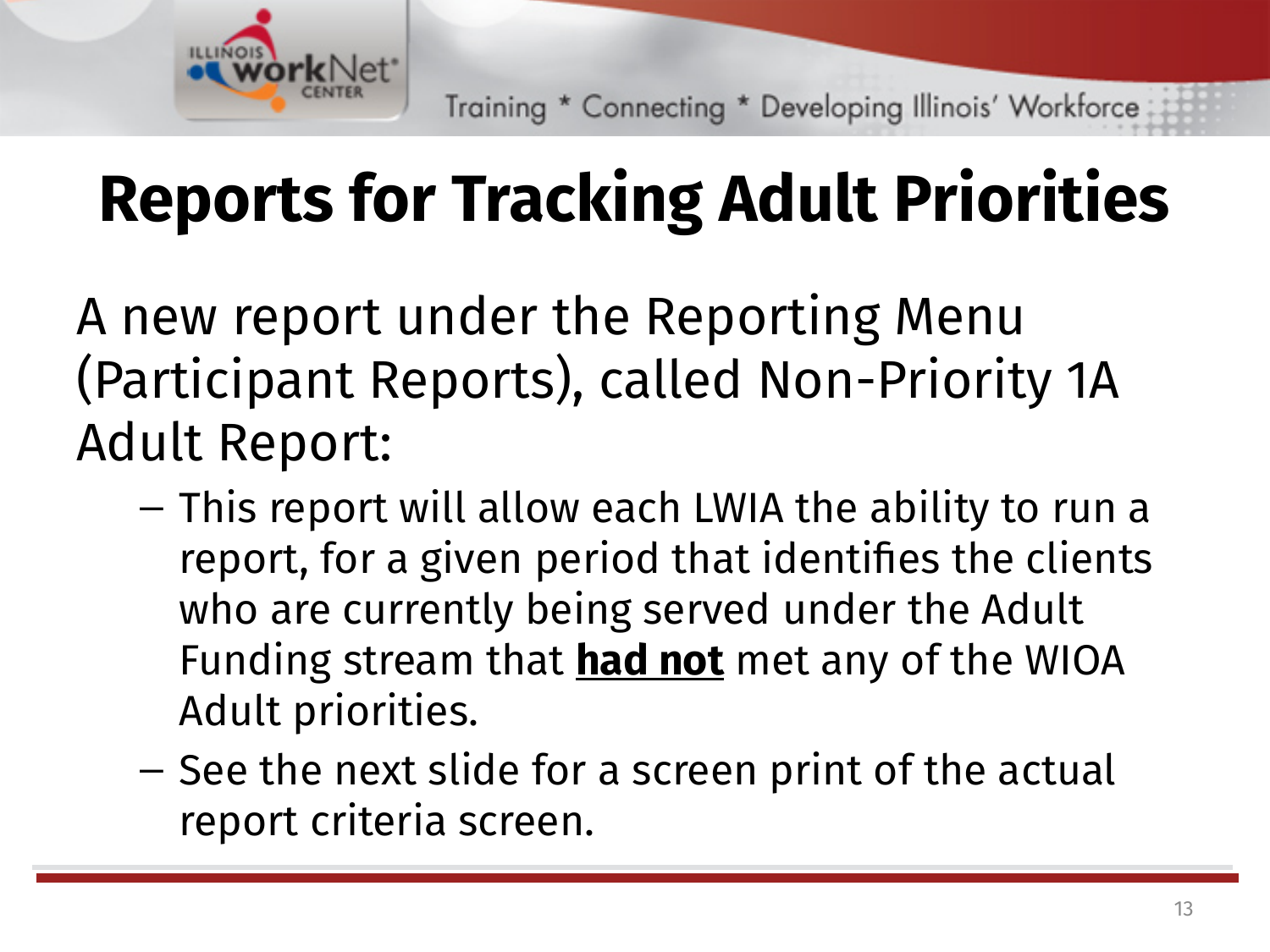

# Reports for Tracking Adult Priorities
A new report under the Reporting Menu (Participant Reports), called Non-Priority 1A Adult Report:
This report will allow each LWIA the ability to run a report, for a given period that identifies the clients who are currently being served under the Adult Funding stream that had not met any of the WIOA Adult priorities.
See the next slide for a screen print of the actual report criteria screen.
13